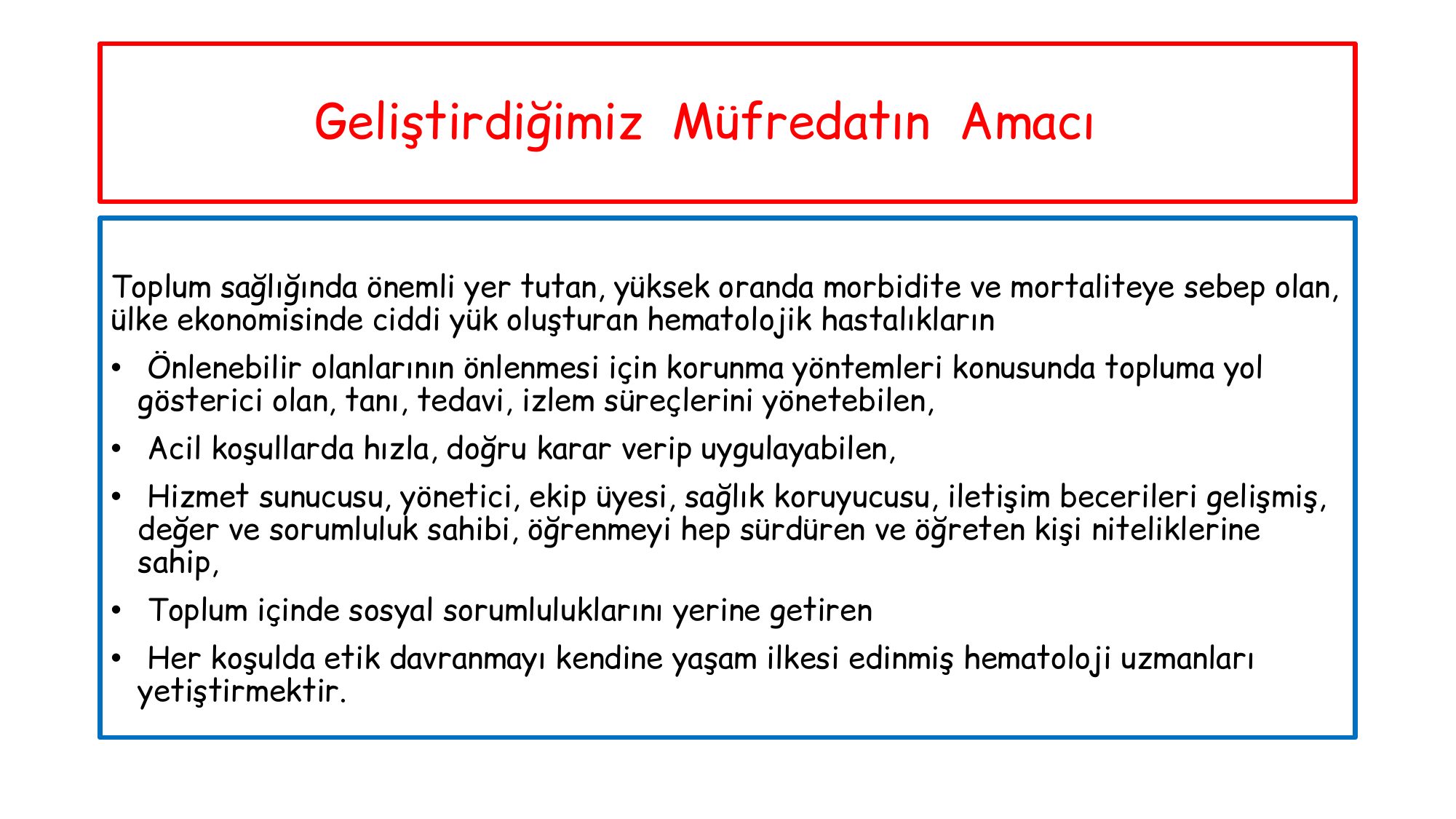

# Geliştirdiğimiz  Müfredatın  Amacı

Toplum sağlığında önemli yer tutan, yüksek oranda morbidite ve mortaliteye sebep olan, ülke ekonomisinde ciddi yük oluşturan hematolojik hastalıkların
 Önlenebilir olanlarının önlenmesi için korunma yöntemleri konusunda topluma yol gösterici olan, tanı, tedavi, izlem süreçlerini yönetebilen,
 Acil koşullarda hızla, doğru karar verip uygulayabilen,
 Hizmet sunucusu, yönetici, ekip üyesi, sağlık koruyucusu, iletişim becerileri gelişmiş, değer ve sorumluluk sahibi, öğrenmeyi hep sürdüren ve öğreten kişi niteliklerine sahip,
 Toplum içinde sosyal sorumluluklarını yerine getiren
 Her koşulda etik davranmayı kendine yaşam ilkesi edinmiş hematoloji uzmanları yetiştirmektir.